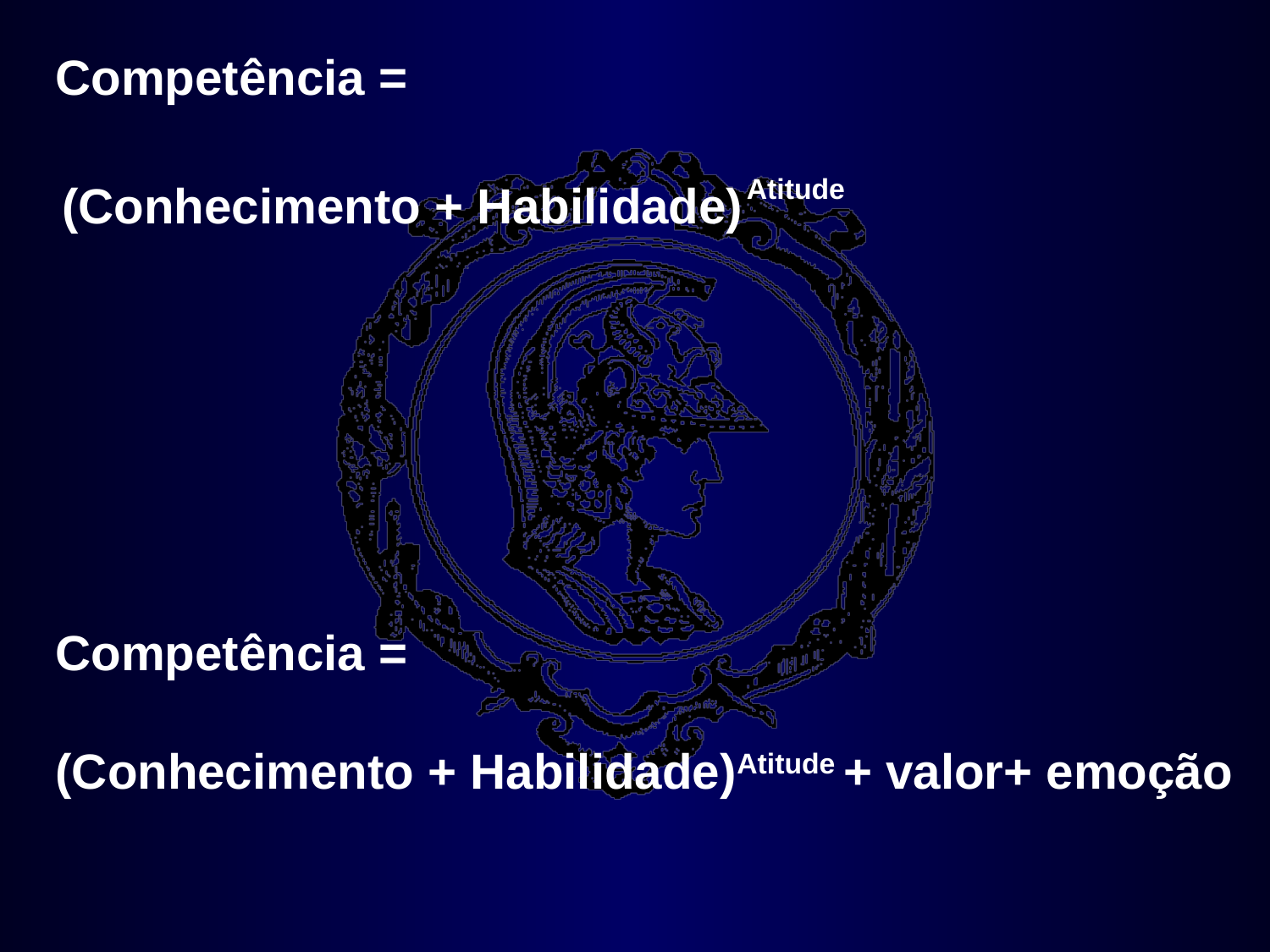

Competência =
Atitude
(Conhecimento + Habilidade)
Competência =

(Conhecimento + Habilidade)Atitude + valor+ emoção